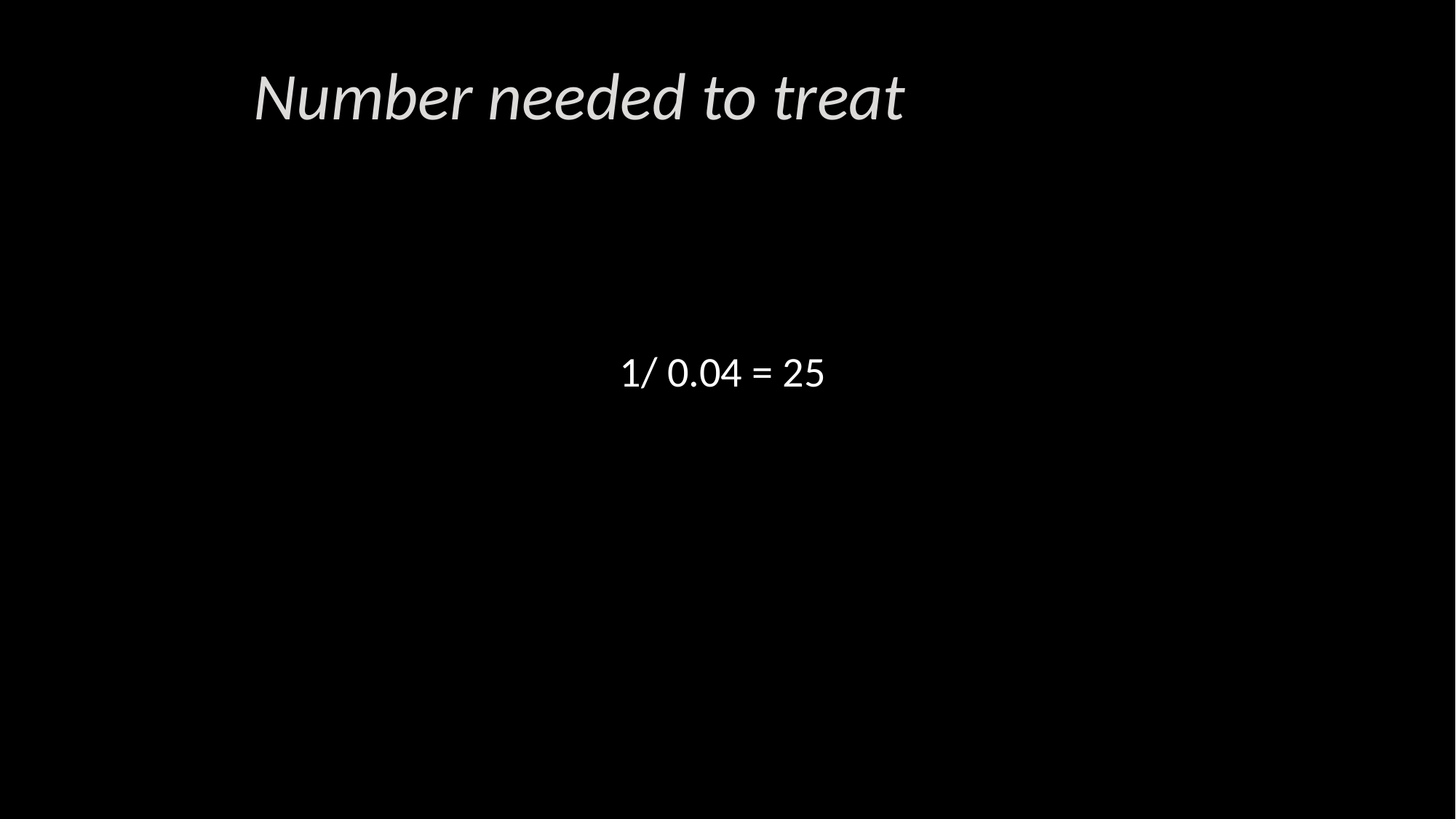

# Number needed to treat

1/ 0.04 = 25